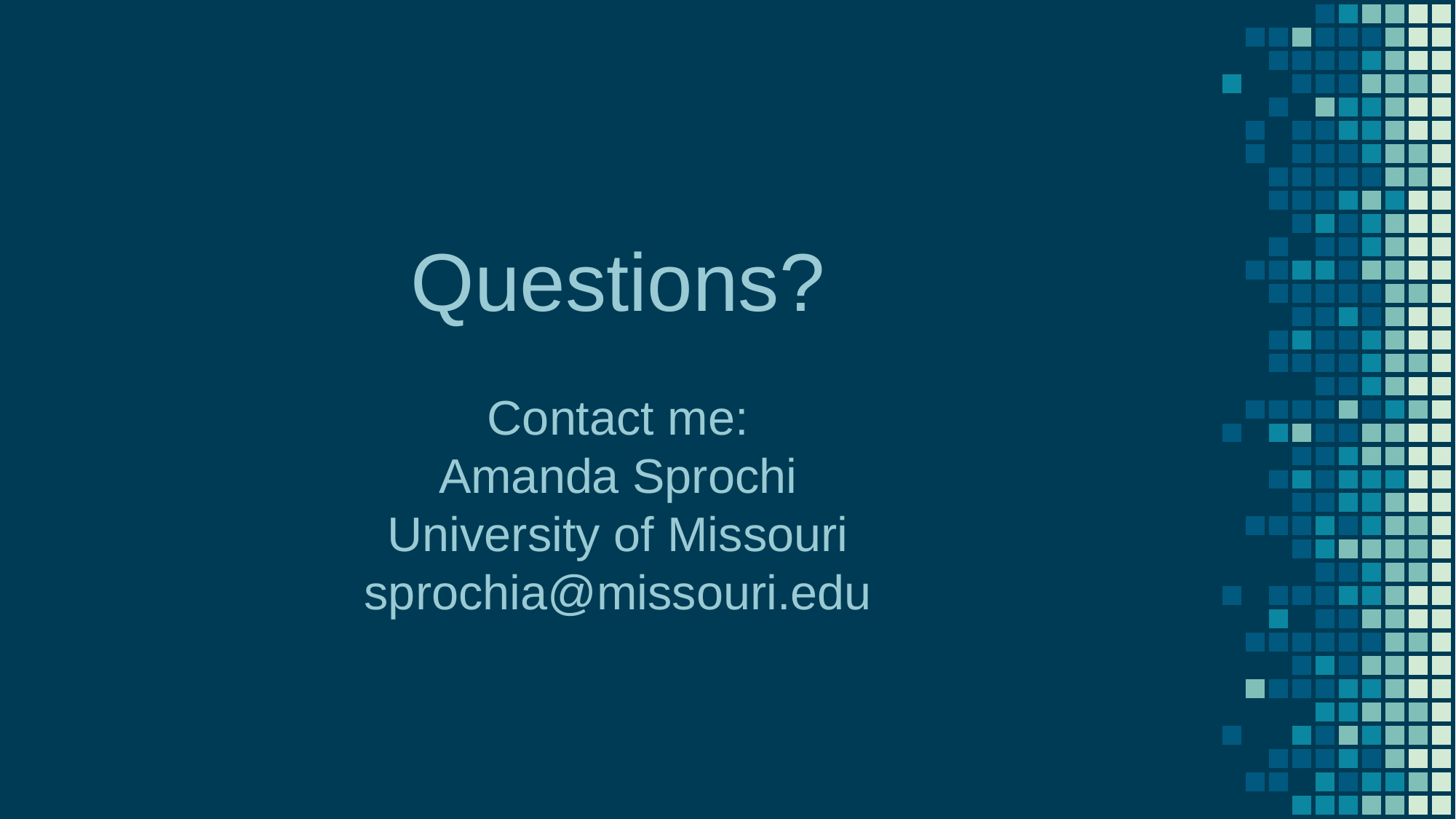

Questions?

Contact me:
Amanda Sprochi
University of Missouri
sprochia@missouri.edu